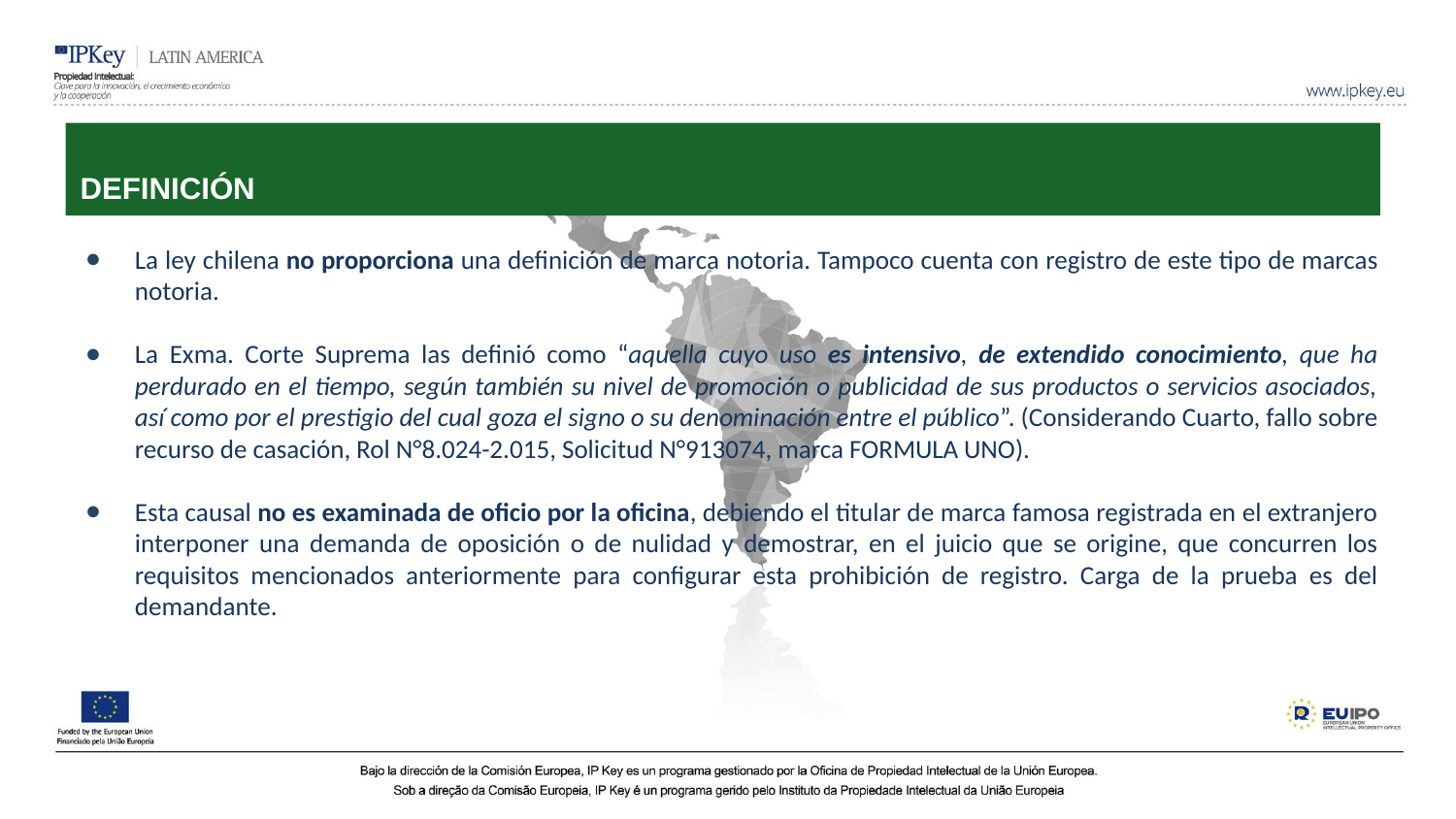

# DEFINICIÓN
La ley chilena no proporciona una definición de marca notoria. Tampoco cuenta con registro de este tipo de marcas notoria.

La Exma. Corte Suprema las definió como “aquella cuyo uso es intensivo, de extendido conocimiento, que ha perdurado en el tiempo, según también su nivel de promoción o publicidad de sus productos o servicios asociados, así como por el prestigio del cual goza el signo o su denominación entre el público”. (Considerando Cuarto, fallo sobre recurso de casación, Rol N°8.024-2.015, Solicitud N°913074, marca FORMULA UNO).

Esta causal no es examinada de oficio por la oficina, debiendo el titular de marca famosa registrada en el extranjero interponer una demanda de oposición o de nulidad y demostrar, en el juicio que se origine, que concurren los requisitos mencionados anteriormente para configurar esta prohibición de registro. Carga de la prueba es del demandante.